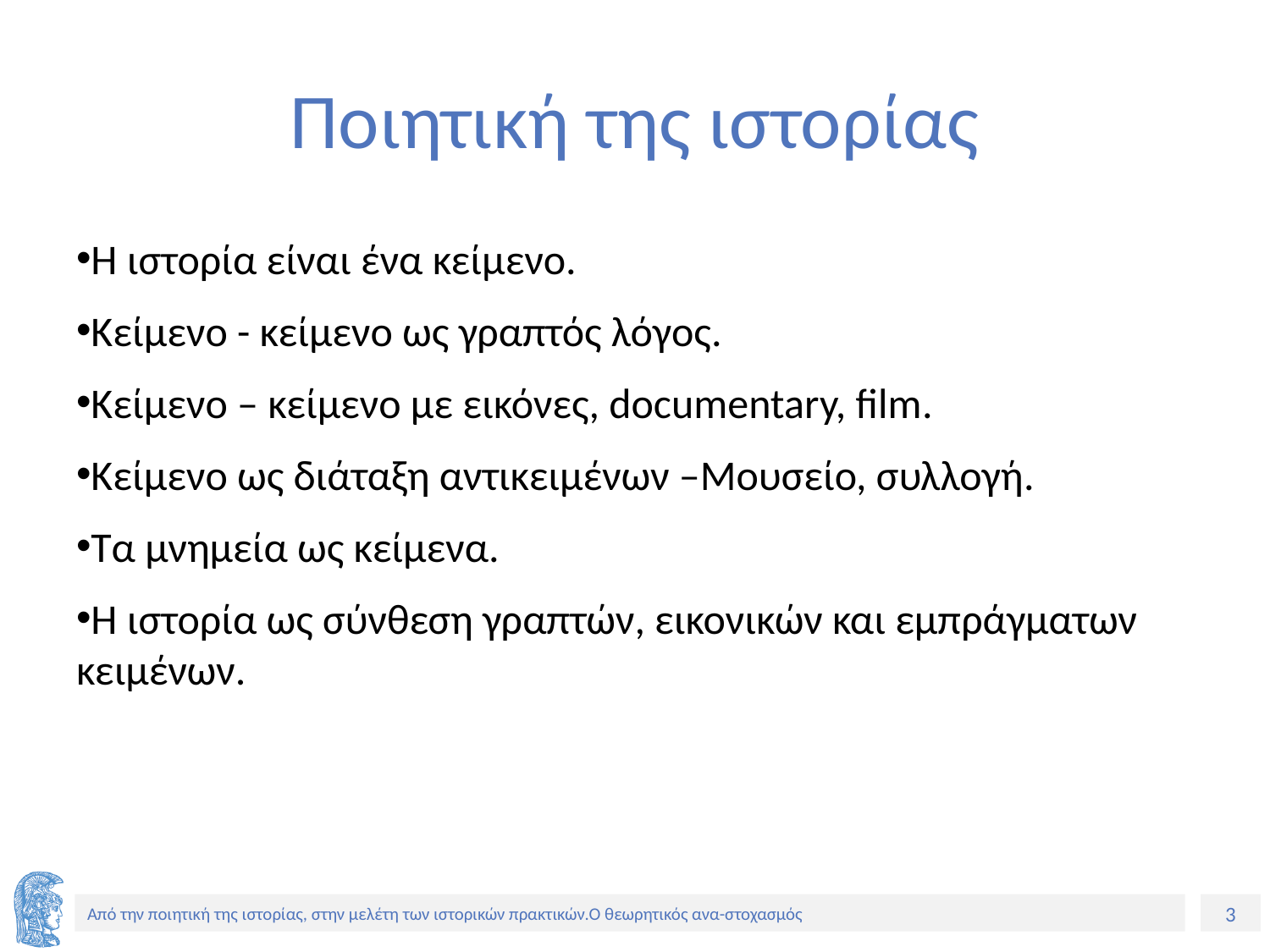

# Ποιητική της ιστορίας
Η ιστορία είναι ένα κείμενο.
Κείμενο - κείμενο ως γραπτός λόγος.
Κείμενο – κείμενο με εικόνες, documentary, film.
Κείμενο ως διάταξη αντικειμένων –Μουσείο, συλλογή.
Τα μνημεία ως κείμενα.
Η ιστορία ως σύνθεση γραπτών, εικονικών και εμπράγματων κειμένων.